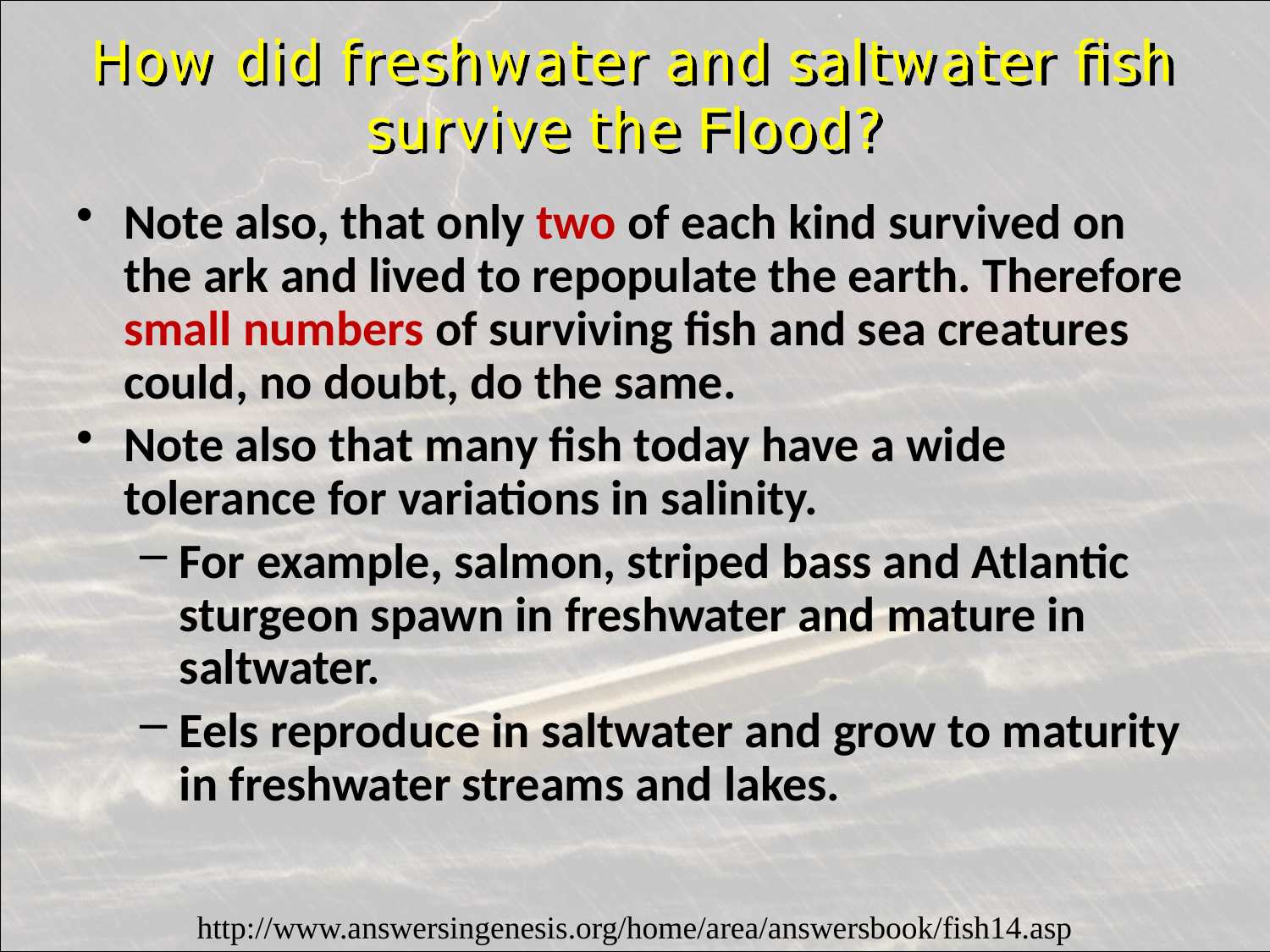

# How did freshwater and saltwater fish survive the Flood?
Note also, that only two of each kind survived on the ark and lived to repopulate the earth. Therefore small numbers of surviving fish and sea creatures could, no doubt, do the same.
Note also that many fish today have a wide tolerance for variations in salinity.
For example, salmon, striped bass and Atlantic sturgeon spawn in freshwater and mature in saltwater.
Eels reproduce in saltwater and grow to maturity in freshwater streams and lakes.
http://www.answersingenesis.org/home/area/answersbook/fish14.asp